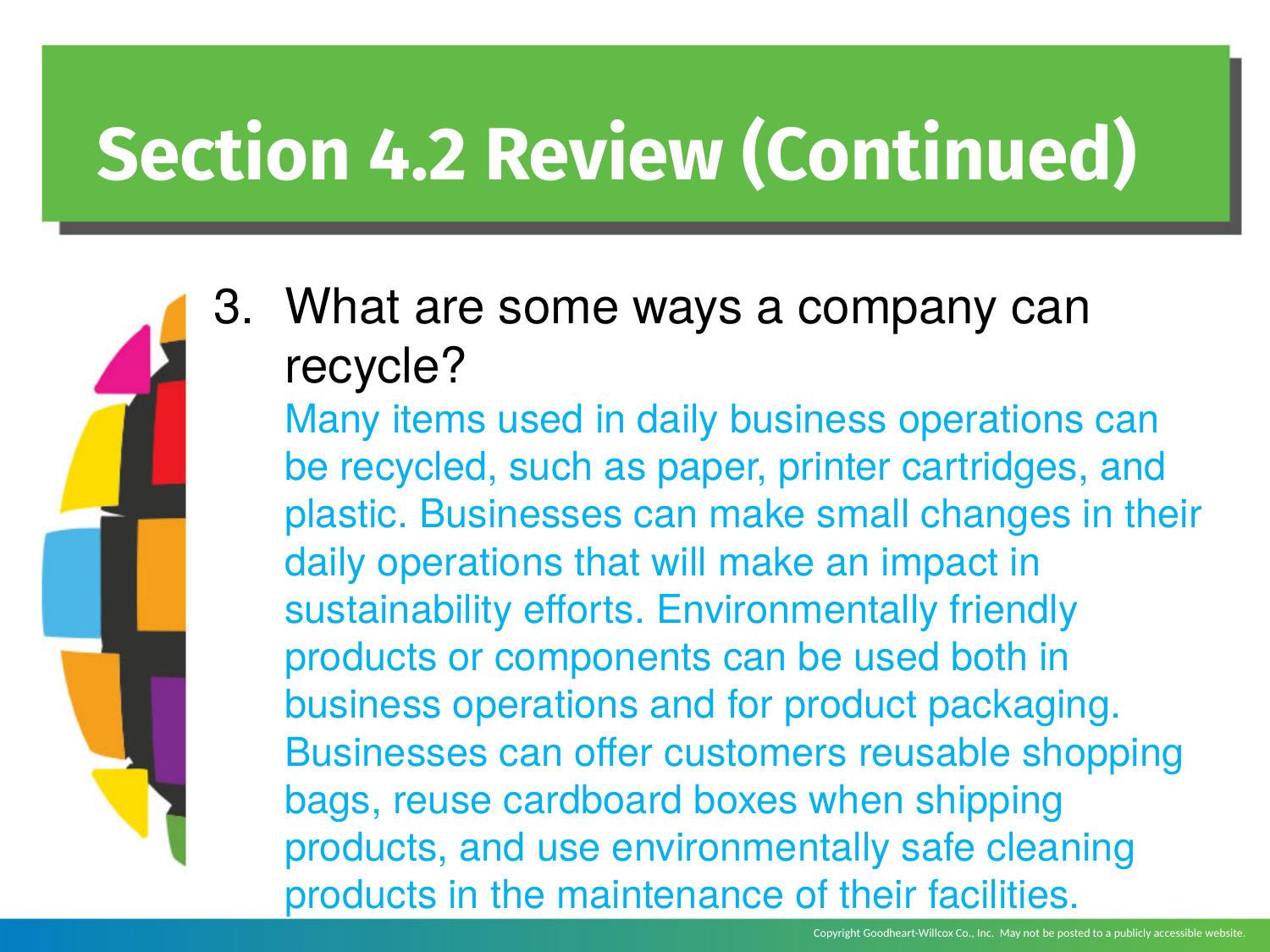

# Section 4.2 Review (Continued)
What are some ways a company can recycle?
	Many items used in daily business operations can be recycled, such as paper, printer cartridges, and plastic. Businesses can make small changes in their daily operations that will make an impact in sustainability efforts. Environmentally friendly products or components can be used both in business operations and for product packaging. Businesses can offer customers reusable shopping bags, reuse cardboard boxes when shipping products, and use environmentally safe cleaning products in the maintenance of their facilities.